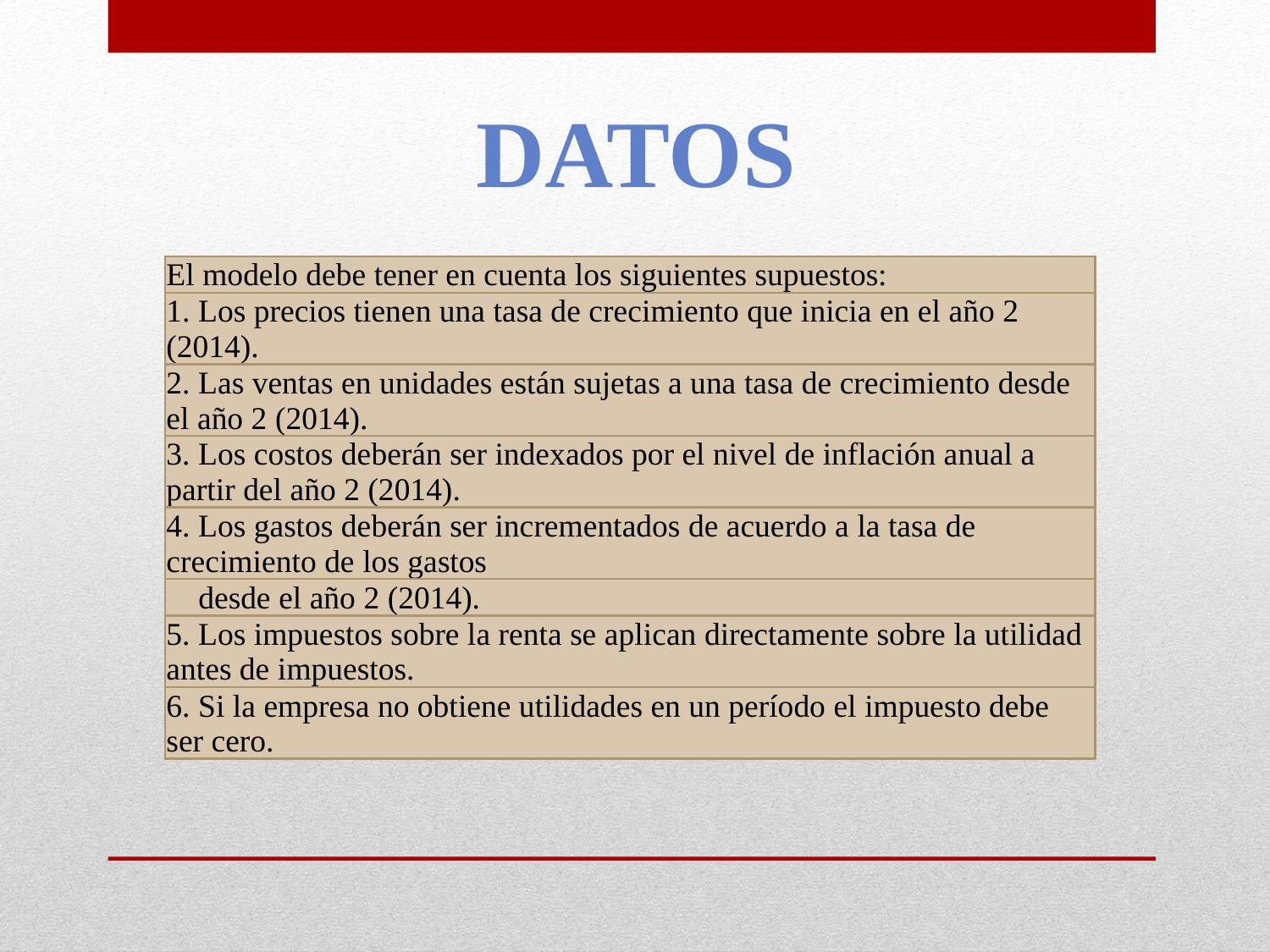

datos
| El modelo debe tener en cuenta los siguientes supuestos: |
| --- |
| 1. Los precios tienen una tasa de crecimiento que inicia en el año 2 (2014). |
| 2. Las ventas en unidades están sujetas a una tasa de crecimiento desde el año 2 (2014). |
| 3. Los costos deberán ser indexados por el nivel de inflación anual a partir del año 2 (2014). |
| 4. Los gastos deberán ser incrementados de acuerdo a la tasa de crecimiento de los gastos |
| desde el año 2 (2014). |
| 5. Los impuestos sobre la renta se aplican directamente sobre la utilidad antes de impuestos. |
| 6. Si la empresa no obtiene utilidades en un período el impuesto debe ser cero. |